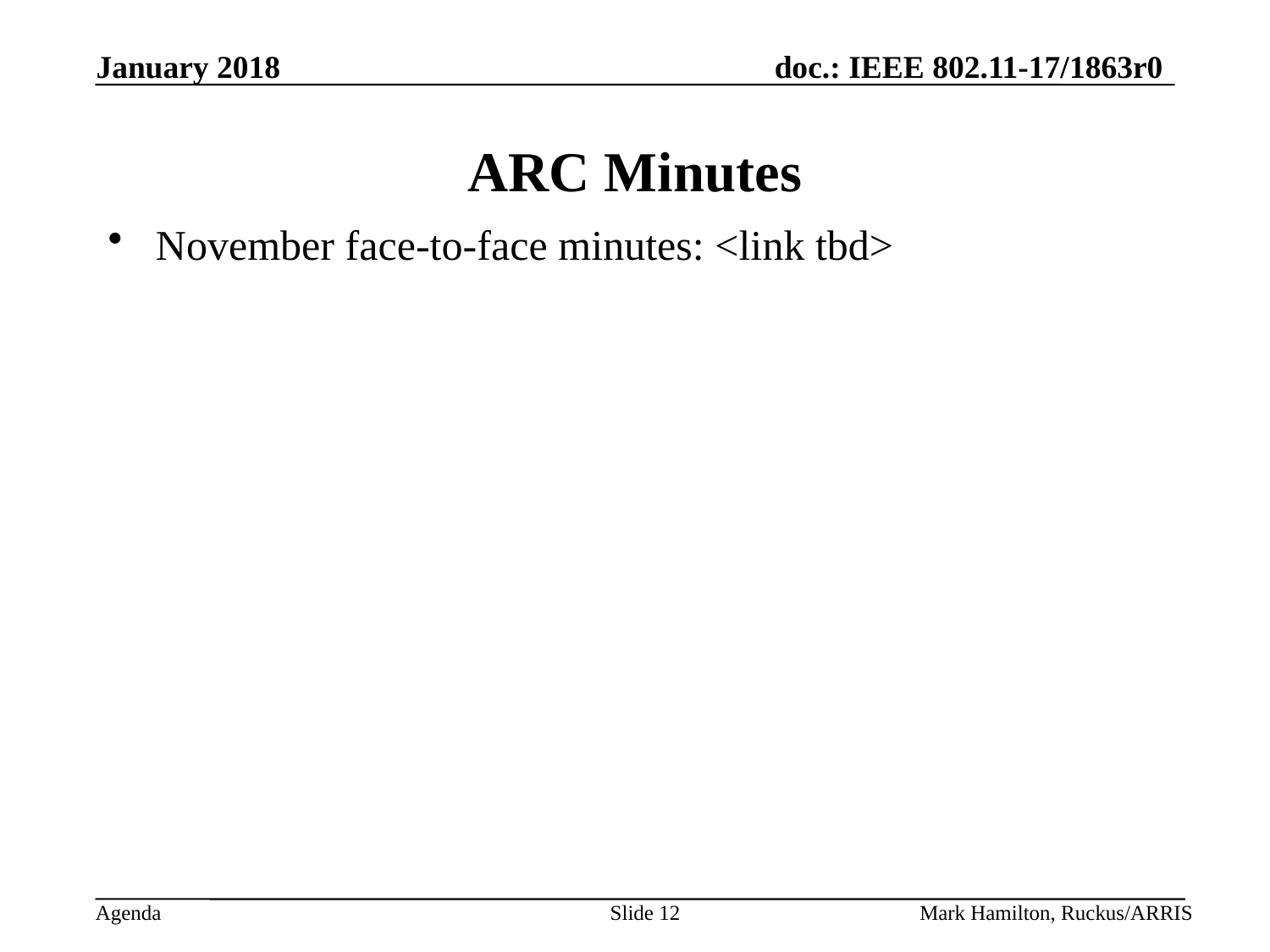

# ARC Minutes
November face-to-face minutes: <link tbd>